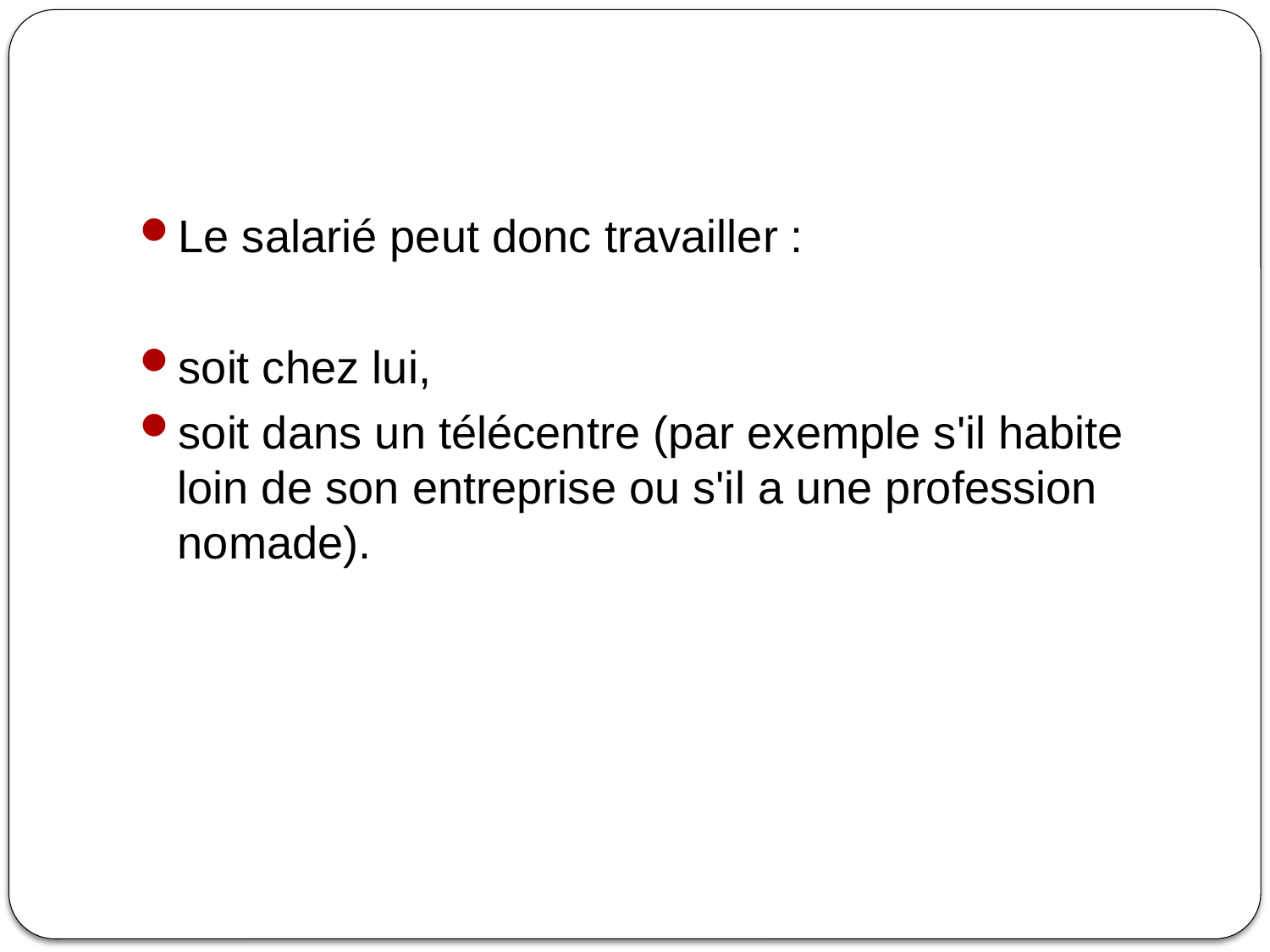

#
Le salarié peut donc travailler :

soit chez lui,
soit dans un télécentre (par exemple s'il habite loin de son entreprise ou s'il a une profession nomade).